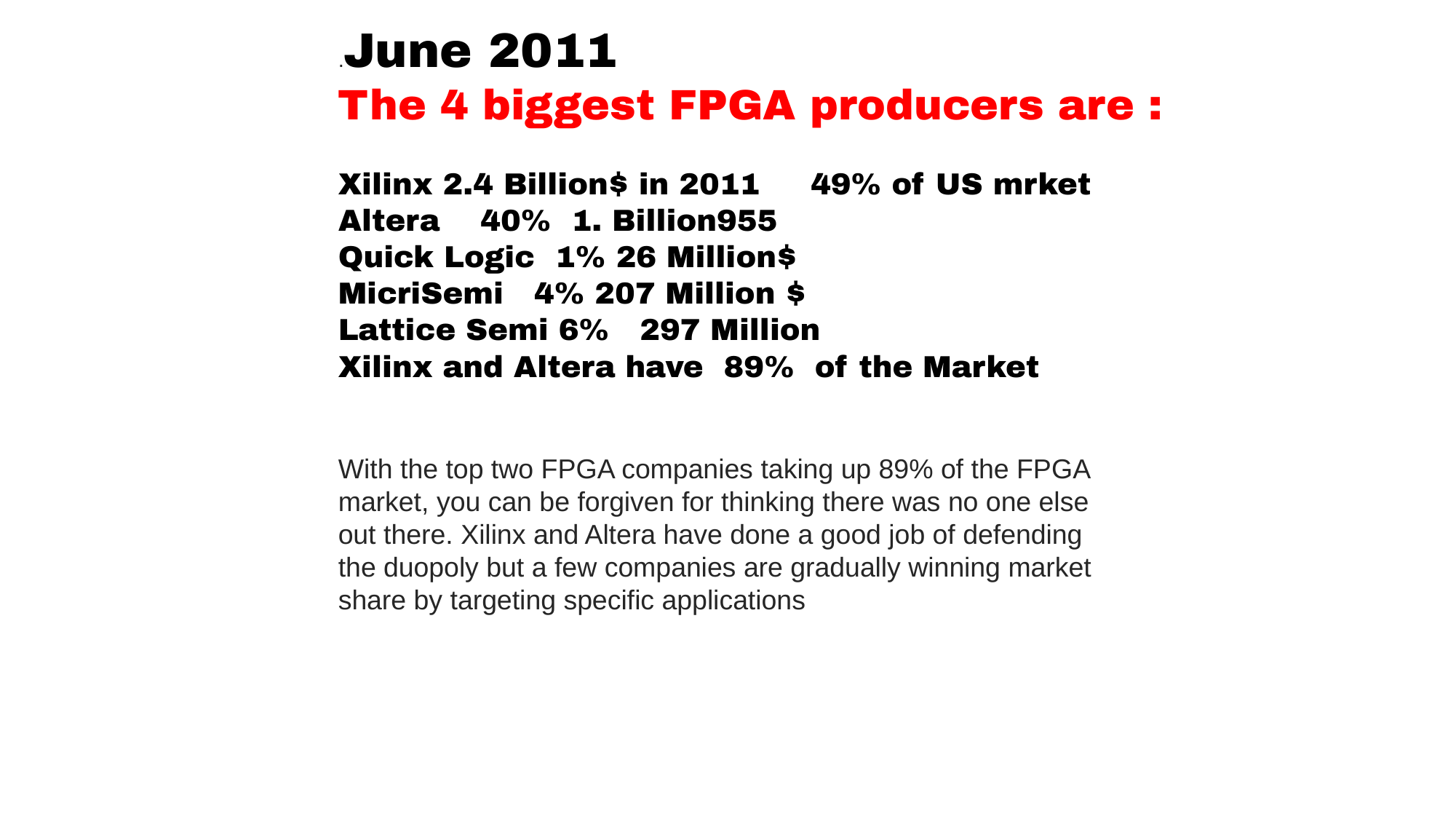

.June 2011
The 4 biggest FPGA producers are :

Xilinx 2.4 Billion$ in 2011     49% of US mrket
Altera    40%  1. Billion955
Quick Logic  1% 26 Million$
MicriSemi   4% 207 Million $
Lattice Semi 6%   297 Million
Xilinx and Altera have  89%  of the Market

With the top two FPGA companies taking up 89% of the FPGA market, you can be forgiven for thinking there was no one else out there. Xilinx and Altera have done a good job of defending the duopoly but a few companies are gradually winning market share by targeting specific applications